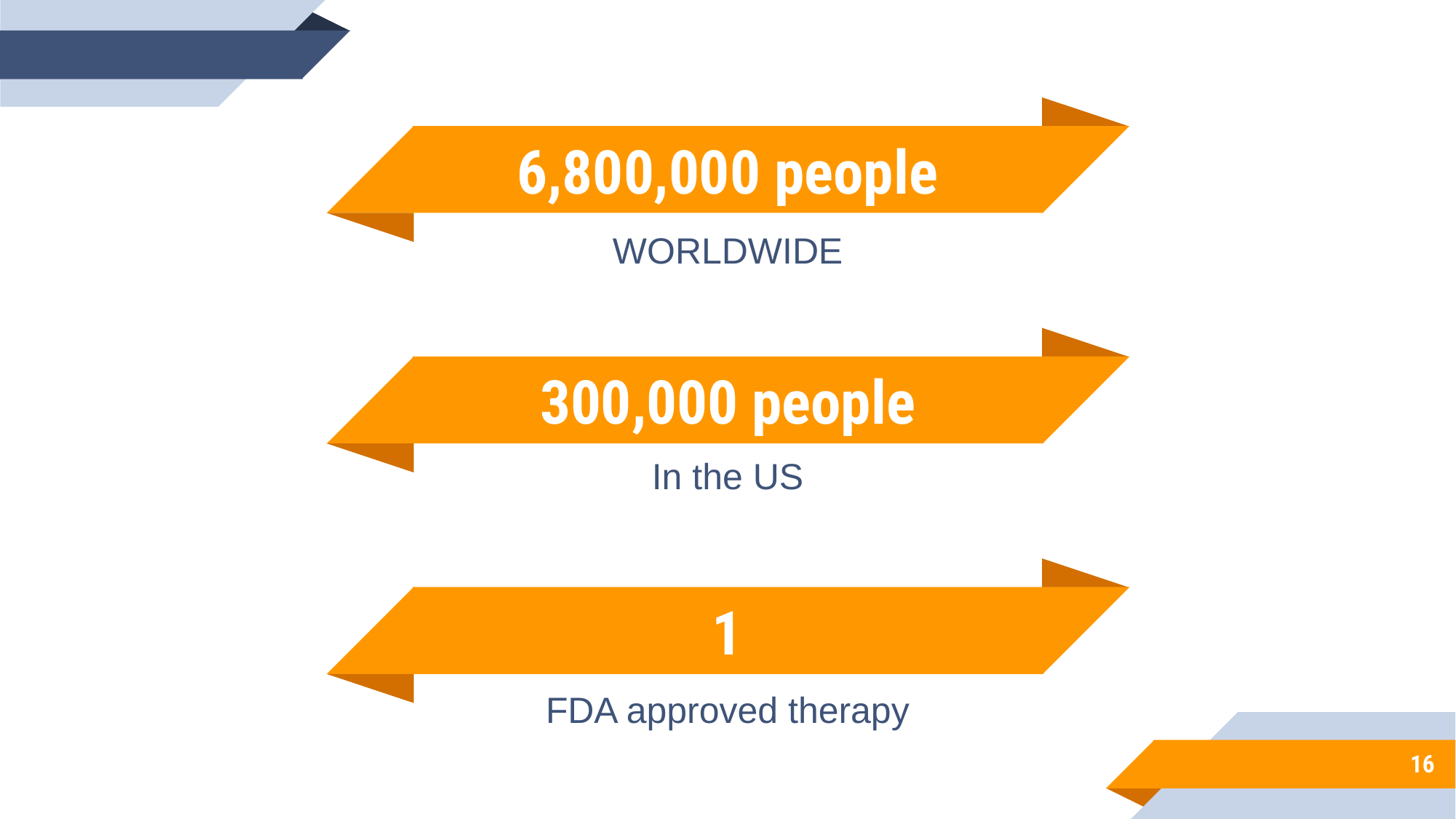

6,800,000 people
WORLDWIDE

300,000 people
In the US

1
FDA approved therapy
16